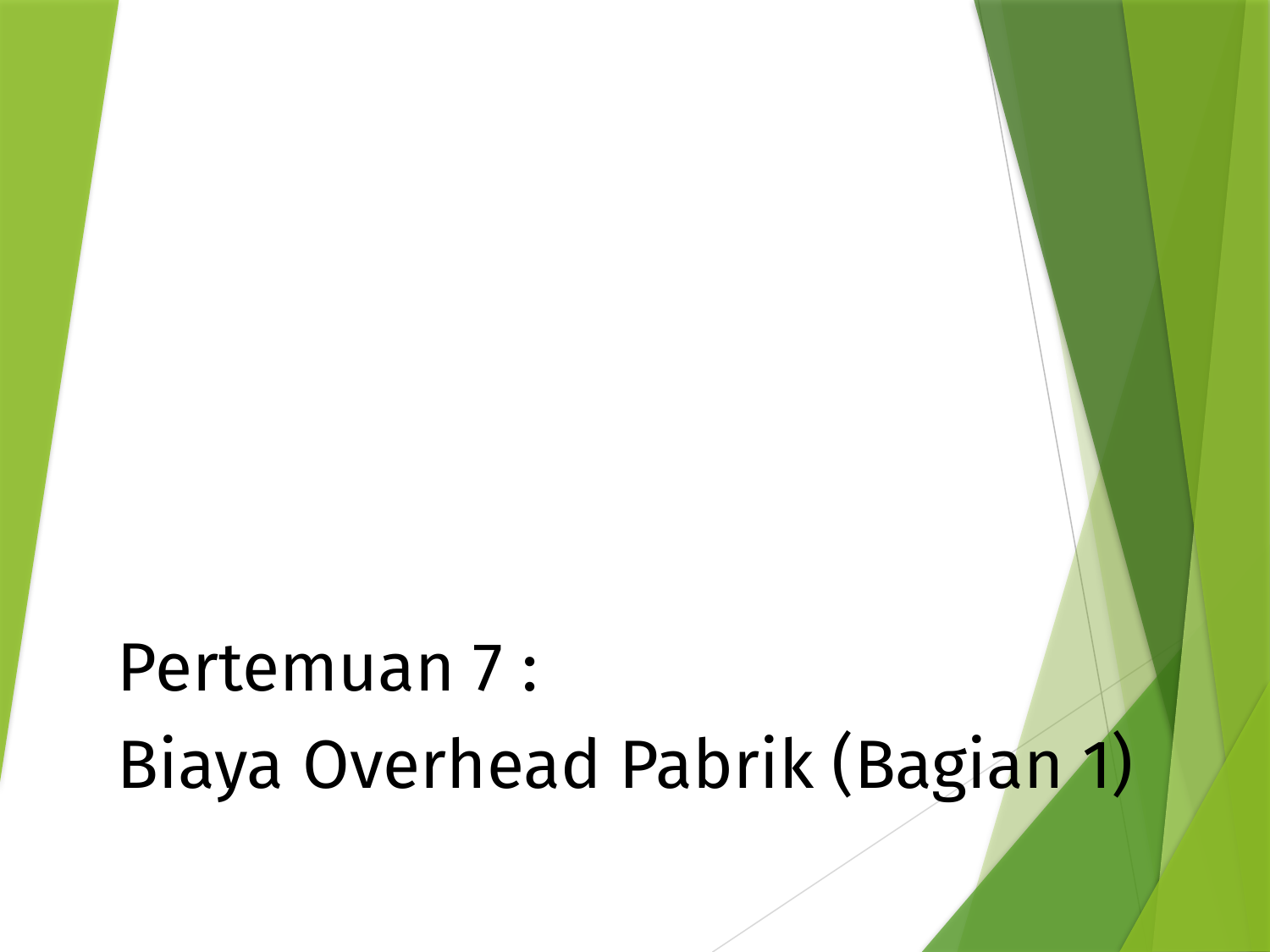

Pertemuan 7 :
Biaya Overhead Pabrik (Bagian 1)